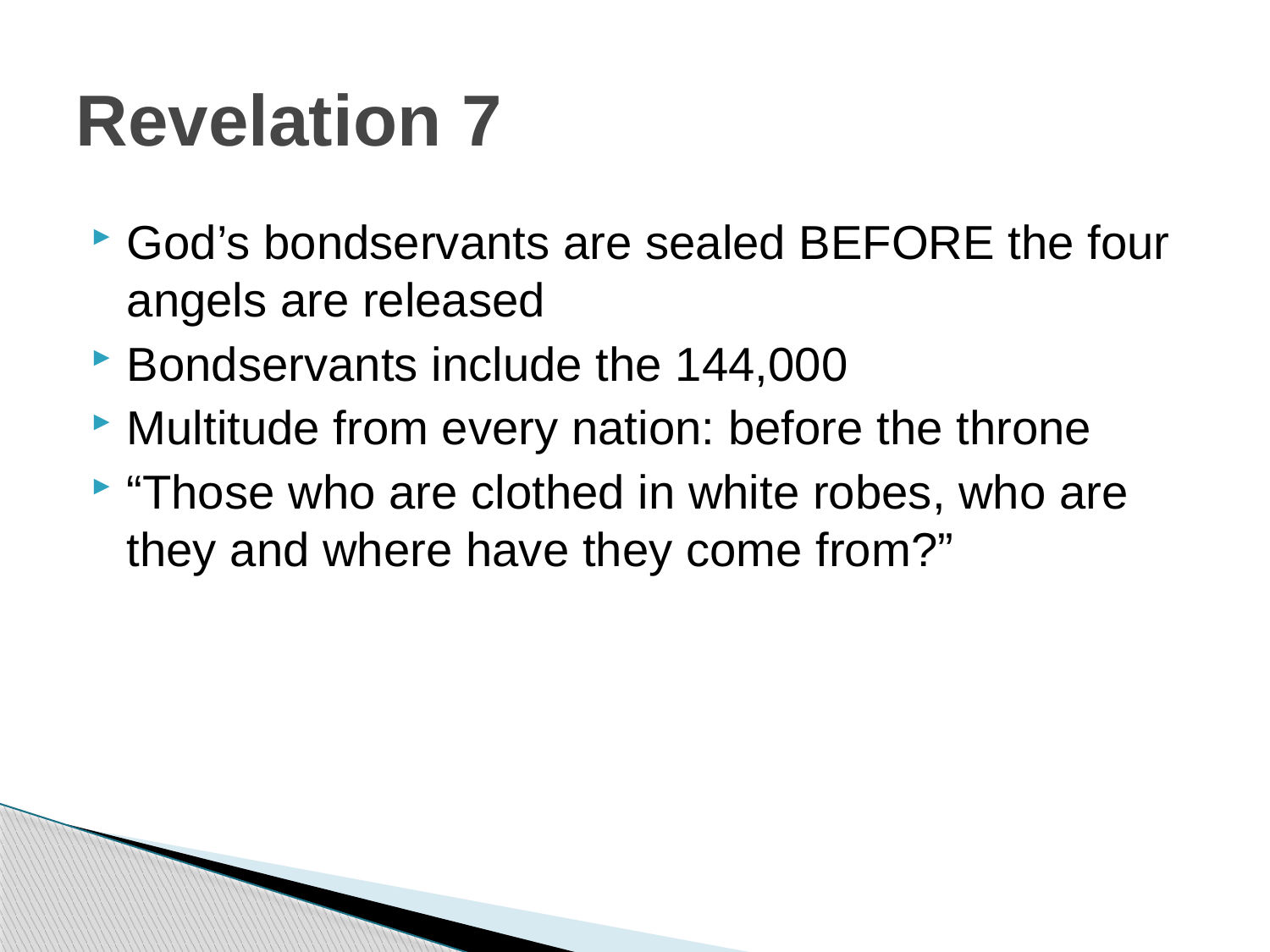

# Revelation 7
God’s bondservants are sealed BEFORE the four angels are released
Bondservants include the 144,000
Multitude from every nation: before the throne
“Those who are clothed in white robes, who are they and where have they come from?”